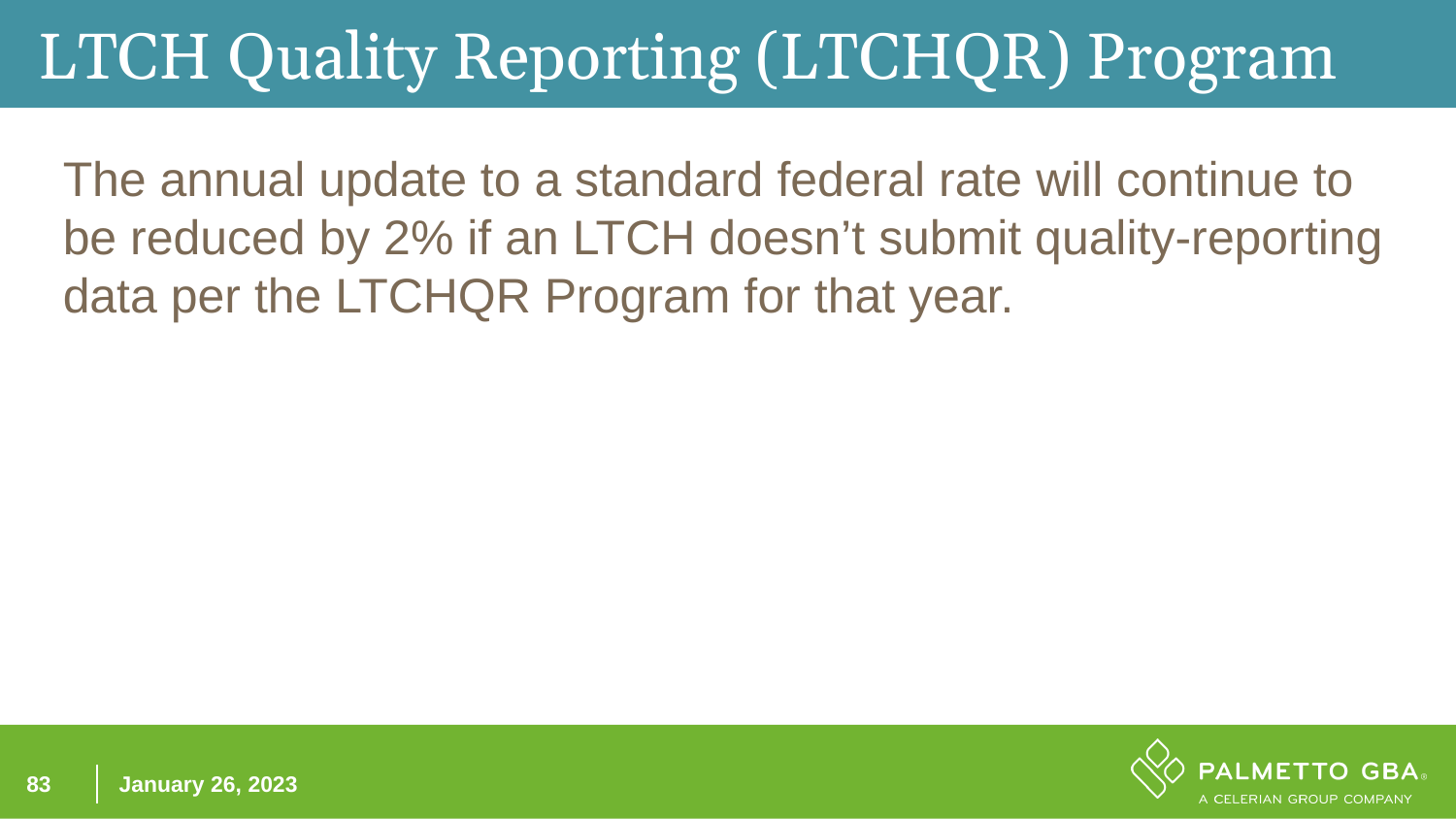

LTCH Quality Reporting (LTCHQR) Program
The annual update to a standard federal rate will continue to be reduced by 2% if an LTCH doesn’t submit quality-reporting data per the LTCHQR Program for that year.